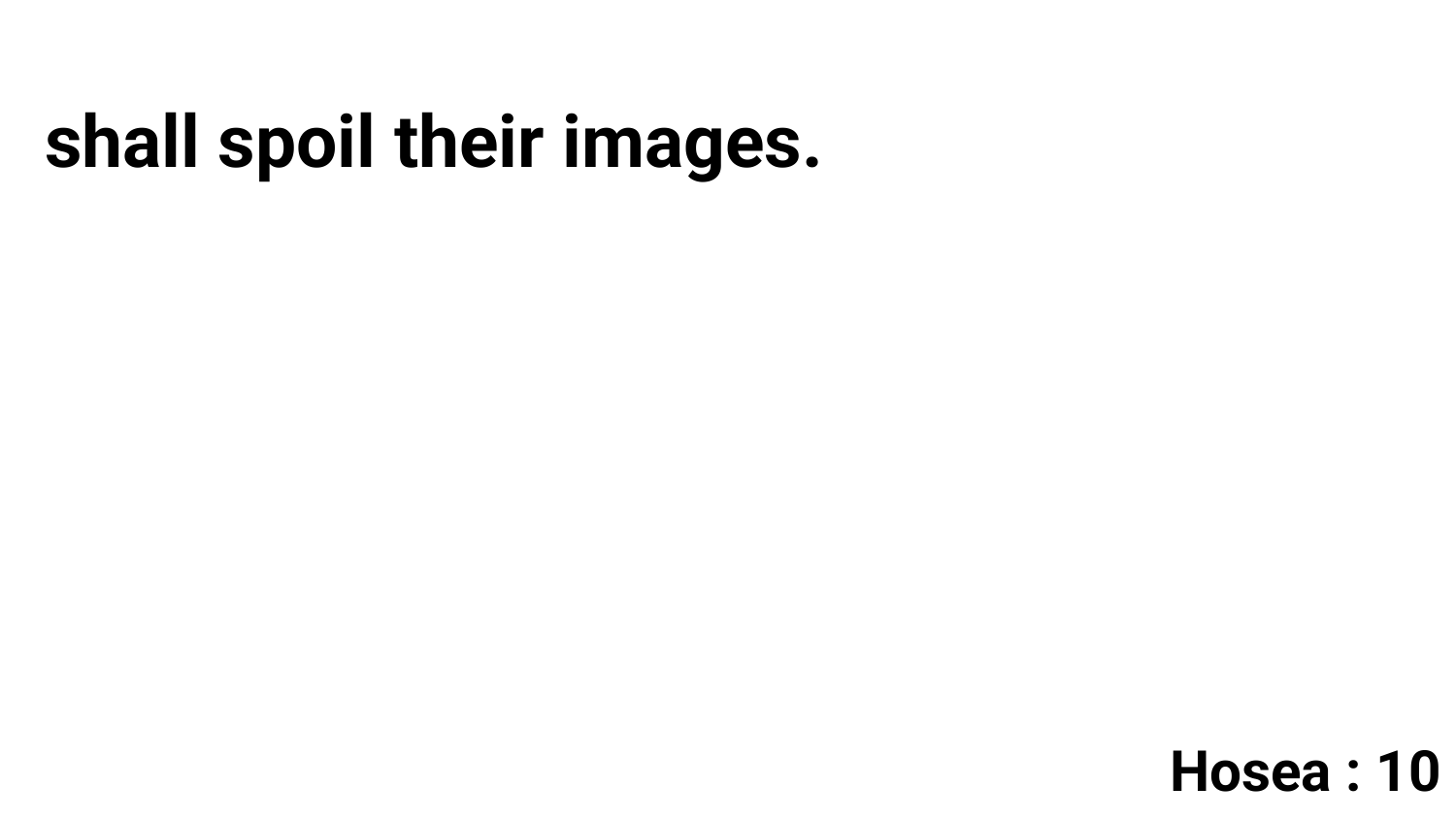

shall spoil their images.
Hosea : 10